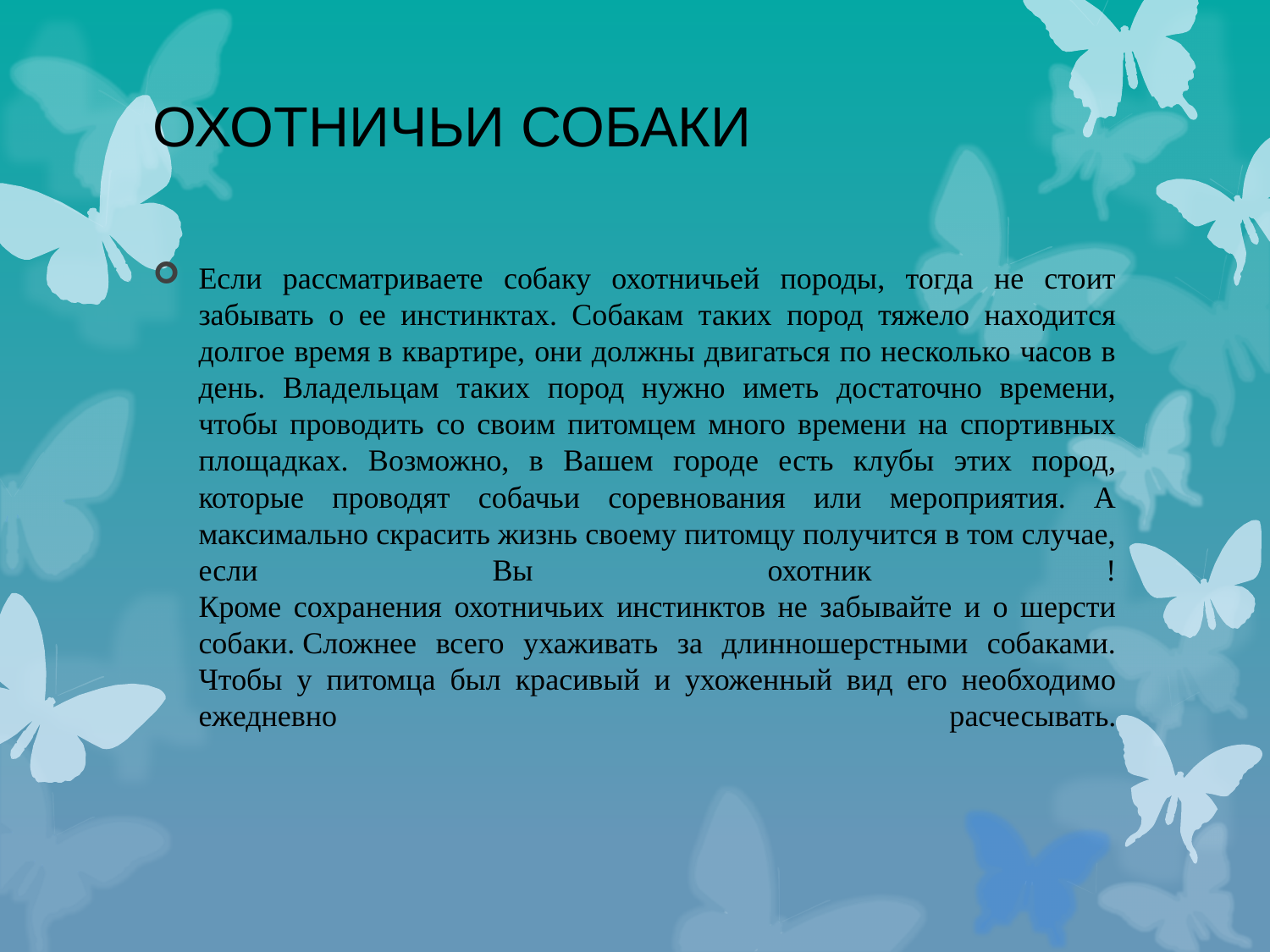

# ОХОТНИЧЬИ СОБАКИ
Если рассматриваете собаку охотничьей породы, тогда не стоит забывать о ее инстинктах. Собакам таких пород тяжело находится долгое время в квартире, они должны двигаться по несколько часов в день. Владельцам таких пород нужно иметь достаточно времени, чтобы проводить со своим питомцем много времени на спортивных площадках. Возможно, в Вашем городе есть клубы этих пород, которые проводят собачьи соревнования или мероприятия. А максимально скрасить жизнь своему питомцу получится в том случае, если Вы охотник !
Кроме сохранения охотничьих инстинктов не забывайте и о шерсти собаки. Сложнее всего ухаживать за длинношерстными собаками. Чтобы у питомца был красивый и ухоженный вид его необходимо ежедневно расчесывать.